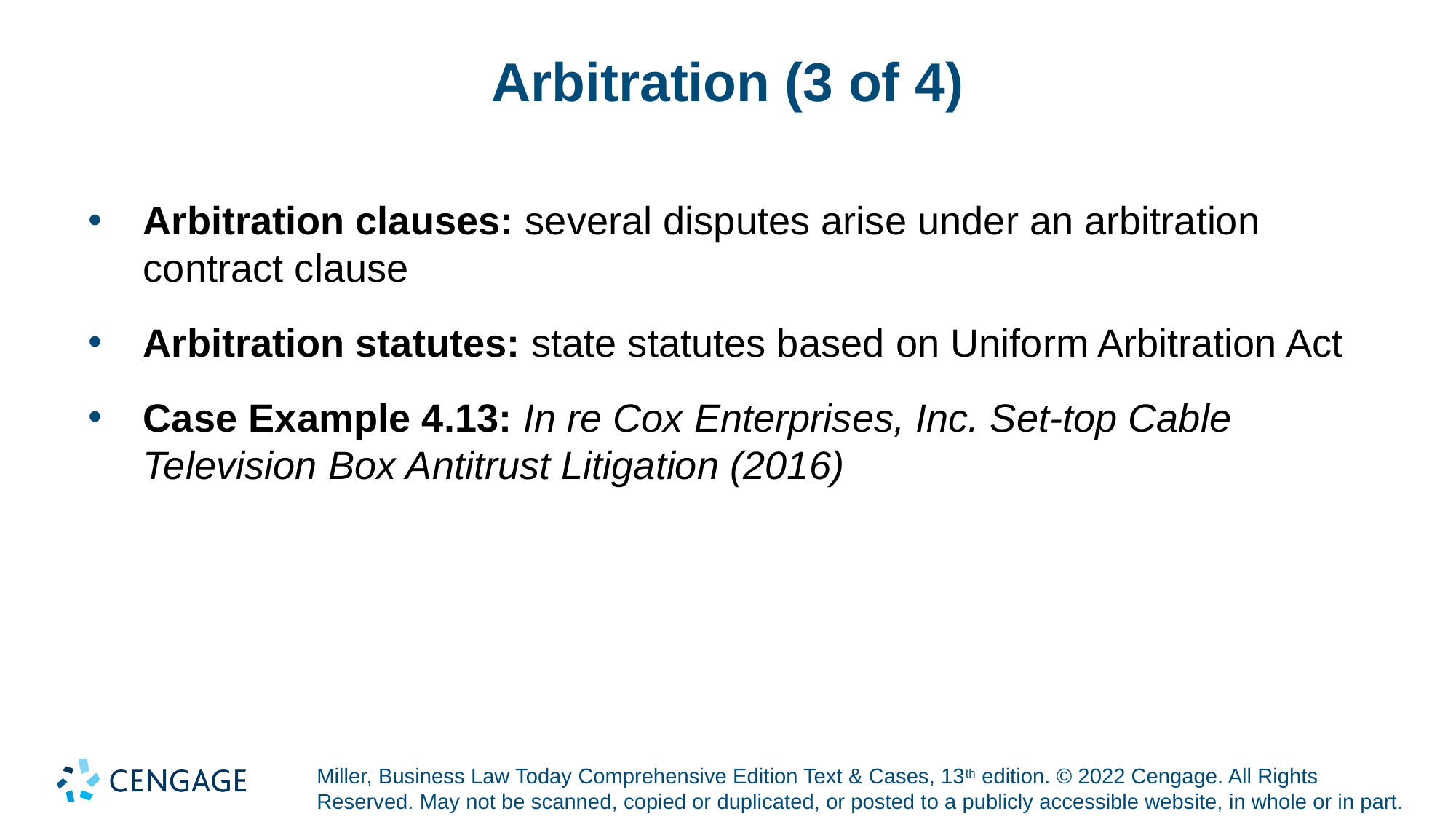

# Arbitration (3 of 4)
Arbitration clauses: several disputes arise under an arbitration contract clause
Arbitration statutes: state statutes based on Uniform Arbitration Act
Case Example 4.13: In re Cox Enterprises, Inc. Set-top Cable Television Box Antitrust Litigation (2016)